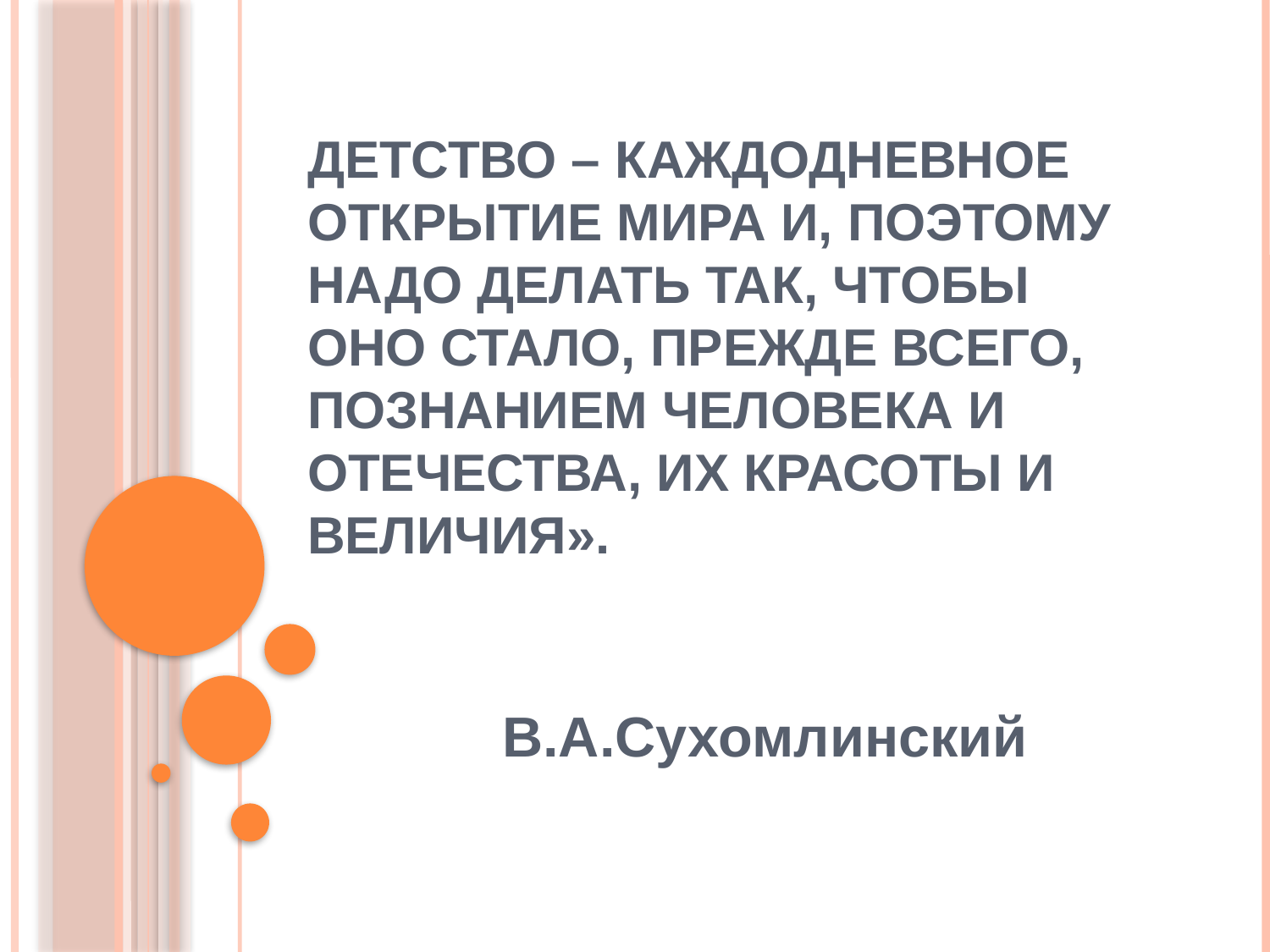

# Детство – каждодневное открытие мира и, поэтому надо делать так, чтобы оно стало, прежде всего, познанием человека и Отечества, их красоты и величия».
           В.А.Сухомлинский